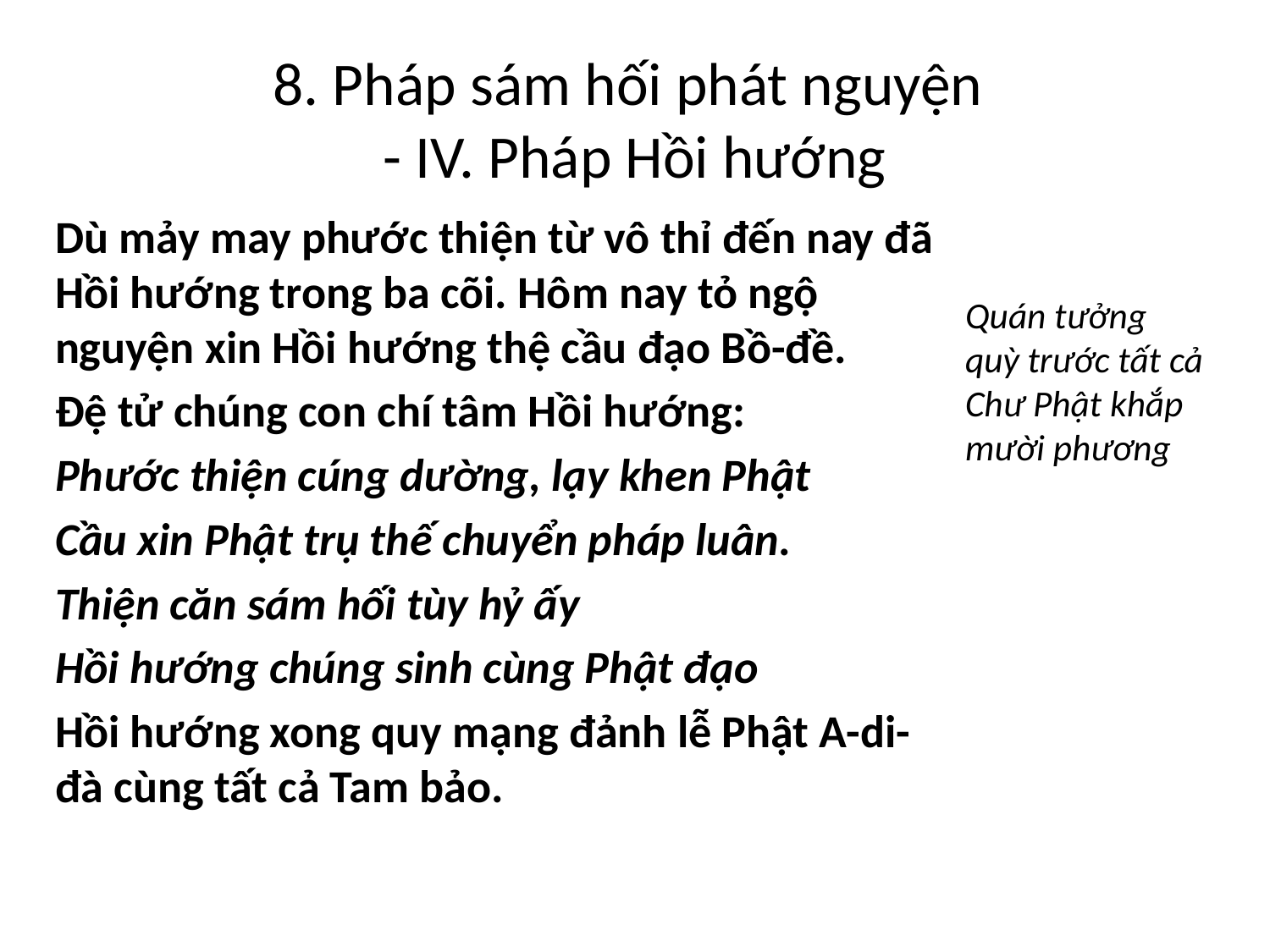

# 8. Pháp sám hối phát nguyện - IV. Pháp Hồi hướng
Dù mảy may phước thiện từ vô thỉ đến nay đã Hồi hướng trong ba cõi. Hôm nay tỏ ngộ nguyện xin Hồi hướng thệ cầu đạo Bồ-đề.
Đệ tử chúng con chí tâm Hồi hướng:
Phước thiện cúng dường, lạy khen Phật
Cầu xin Phật trụ thế chuyển pháp luân.
Thiện căn sám hối tùy hỷ ấy
Hồi hướng chúng sinh cùng Phật đạo
Hồi hướng xong quy mạng đảnh lễ Phật A-di-đà cùng tất cả Tam bảo.
Quán tưởng quỳ trước tất cả Chư Phật khắp mười phương